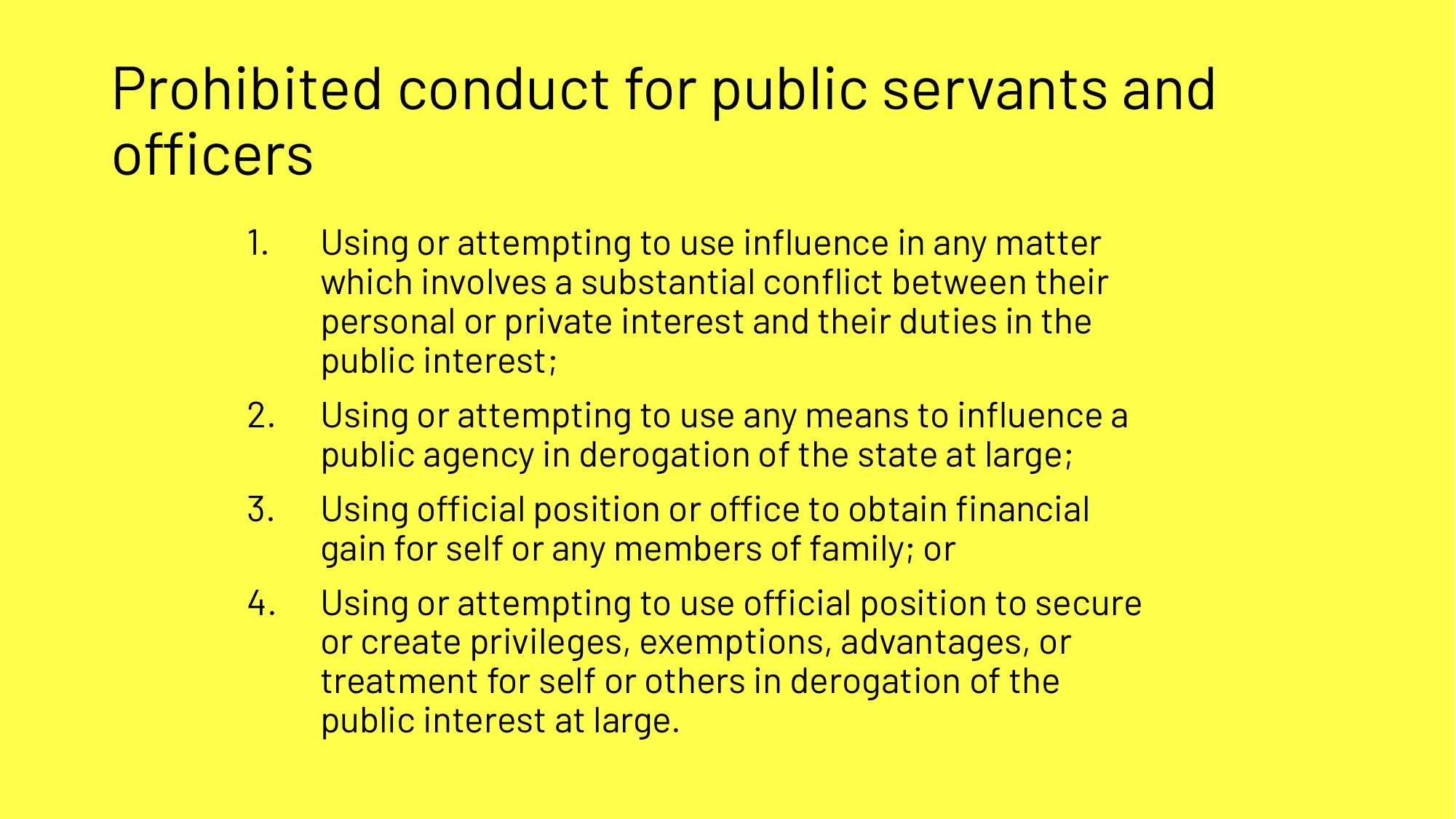

# Prohibited conduct for public servants and officers
Using or attempting to use influence in any matter which involves a substantial conflict between their personal or private interest and their duties in the public interest;
Using or attempting to use any means to influence a public agency in derogation of the state at large;
Using official position or office to obtain financial gain for self or any members of family; or
Using or attempting to use official position to secure or create privileges, exemptions, advantages, or treatment for self or others in derogation of the public interest at large.